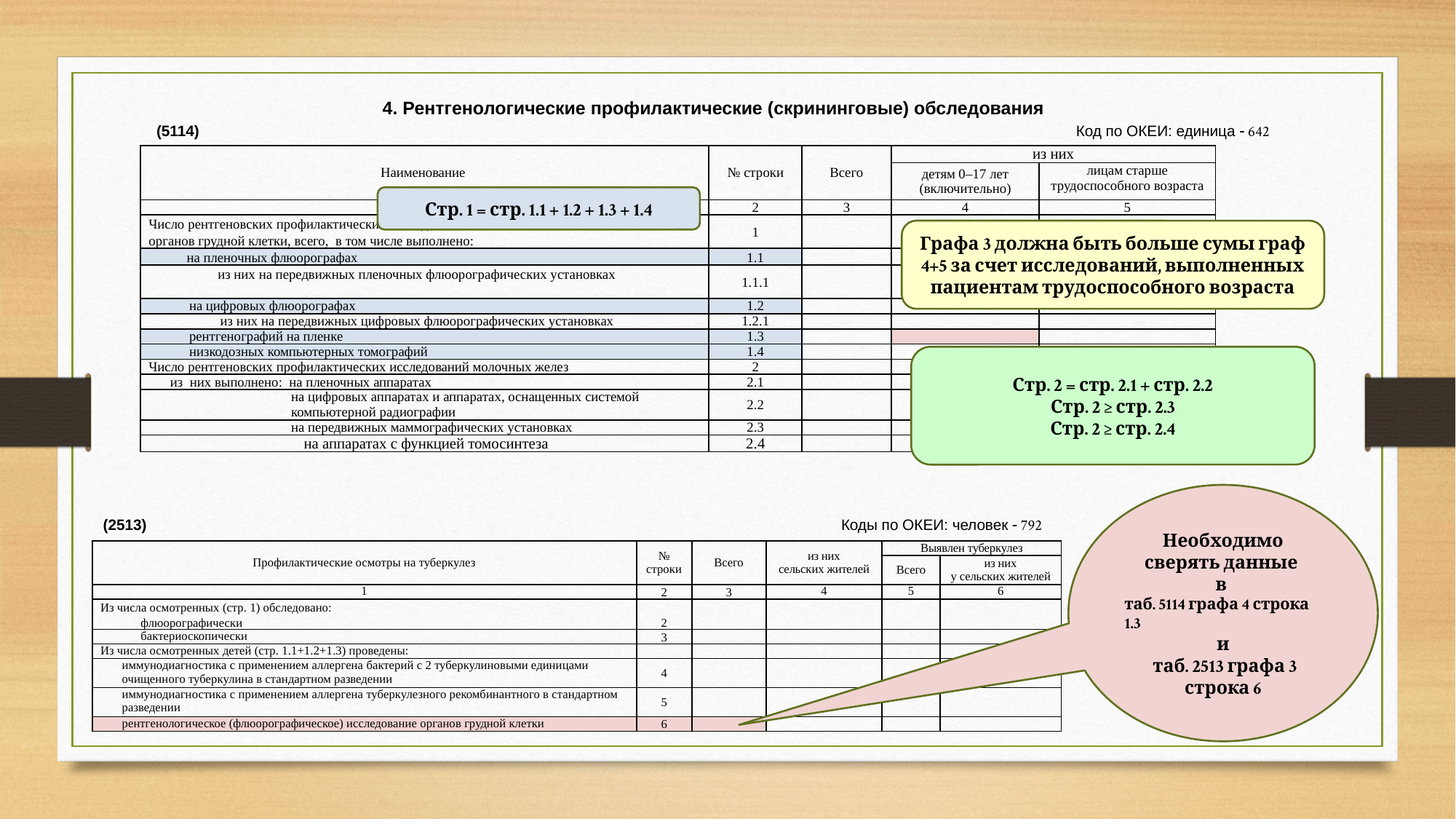

4. Рентгенологические профилактические (скрининговые) обследования
 (5114) 				                                                                                                            Код по ОКЕИ: единица − 642
| Наименование | № строки | Всего | из них |  |
| --- | --- | --- | --- | --- |
|  |  |  | детям 0–17 лет (включительно) | лицам старше трудоспособного возраста |
| 1 | 2 | 3 | 4 | 5 |
| Число рентгеновских профилактических исследований органов грудной клетки, всего, в том числе выполнено: | 1 |  |  |  |
| на пленочных флюорографах | 1.1 |  |  |  |
| из них на передвижных пленочных флюорографических установках | 1.1.1 |  |  |  |
| на цифровых флюорографах | 1.2 |  |  |  |
| из них на передвижных цифровых флюорографических установках | 1.2.1 |  |  |  |
| рентгенографий на пленке | 1.3 |  |  |  |
| низкодозных компьютерных томографий | 1.4 |  | x |  |
| Число рентгеновских профилактических исследований молочных желез | 2 |  | x |  |
| из них выполнено: на пленочных аппаратах | 2.1 |  | x |  |
| на цифровых аппаратах и аппаратах, оснащенных системой компьютерной радиографии | 2.2 |  | x |  |
| на передвижных маммографических установках | 2.3 |  | x |  |
| на аппаратах с функцией томосинтеза | 2.4 |  | x |  |
Стр. 1 = стр. 1.1 + 1.2 + 1.3 + 1.4
Графа 3 должна быть больше сумы граф 4+5 за счет исследований, выполненных пациентам трудоспособного возраста
Стр. 2 = стр. 2.1 + стр. 2.2
Стр. 2 ≥ стр. 2.3
Стр. 2 ≥ стр. 2.4
Необходимо сверять данные
в
таб. 5114 графа 4 строка 1.3
и
 таб. 2513 графа 3 строка 6
(2513)                                                                                                                                                                      Коды по ОКЕИ: человек − 792
| Профилактические осмотры на туберкулез | № строки | Всего | из них сельских жителей | Выявлен туберкулез |  |
| --- | --- | --- | --- | --- | --- |
|  |  |  |  | Всего | из них у сельских жителей |
| 1 | 2 | 3 | 4 | 5 | 6 |
| Из числа осмотренных (стр. 1) обследовано: флюорографически | 2 |  |  |  |  |
| бактериоскопически | 3 |  |  |  |  |
| Из числа осмотренных детей (стр. 1.1+1.2+1.3) проведены: |  |  |  |  |  |
| иммунодиагностика с применением аллергена бактерий с 2 туберкулиновыми единицами очищенного туберкулина в стандартном разведении | 4 |  |  |  |  |
| иммунодиагностика с применением аллергена туберкулезного рекомбинантного в стандартном разведении | 5 |  |  |  |  |
| рентгенологическое (флюорографическое) исследование органов грудной клетки | 6 |  |  |  |  |